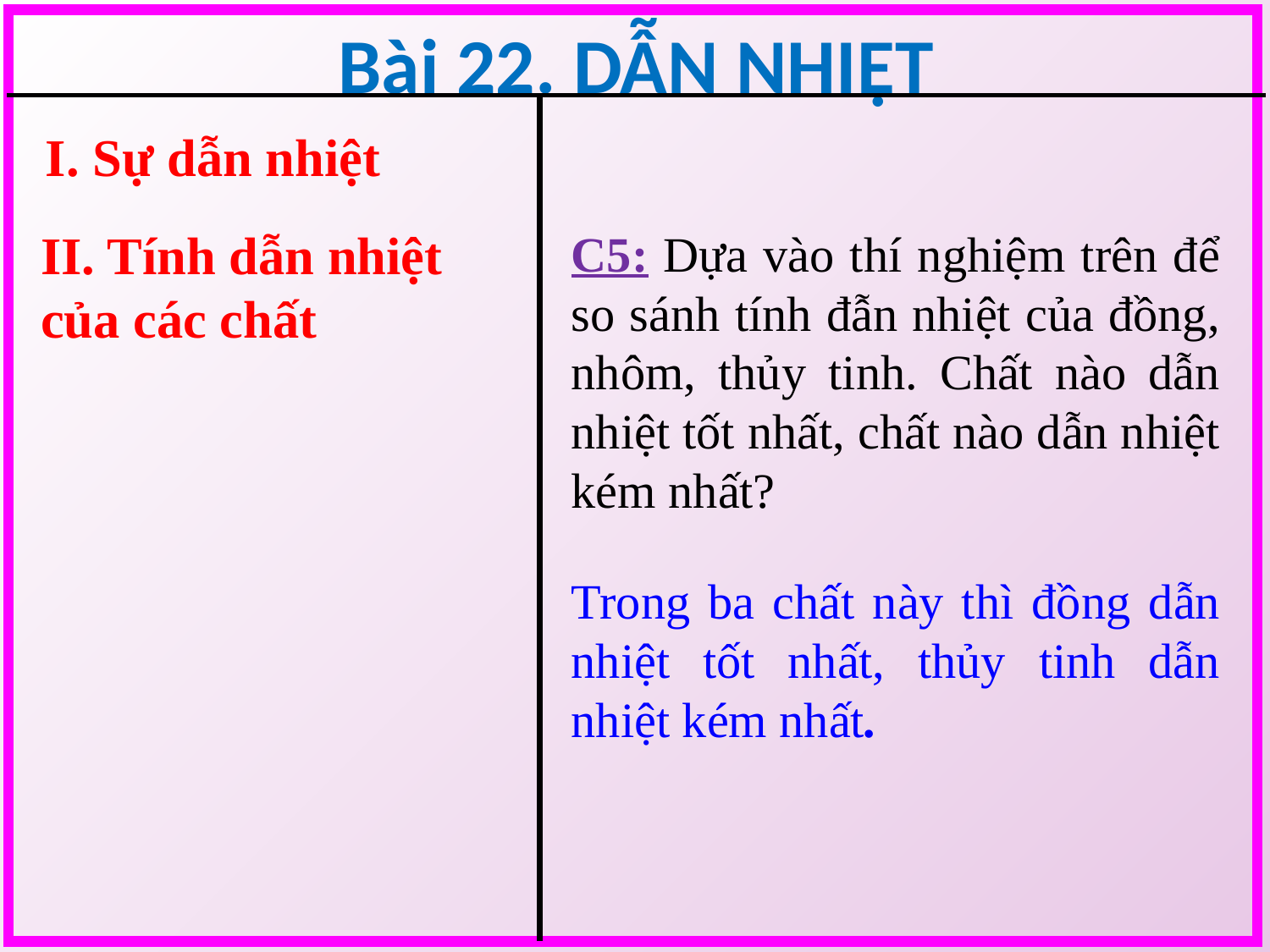

Bài 22. DẪN NHIỆT
I. Sự dẫn nhiệt
II. Tính dẫn nhiệt của các chất
C5: Dựa vào thí nghiệm trên để so sánh tính đẫn nhiệt của đồng, nhôm, thủy tinh. Chất nào dẫn nhiệt tốt nhất, chất nào dẫn nhiệt kém nhất?
Trong ba chất này thì đồng dẫn nhiệt tốt nhất, thủy tinh dẫn nhiệt kém nhất.